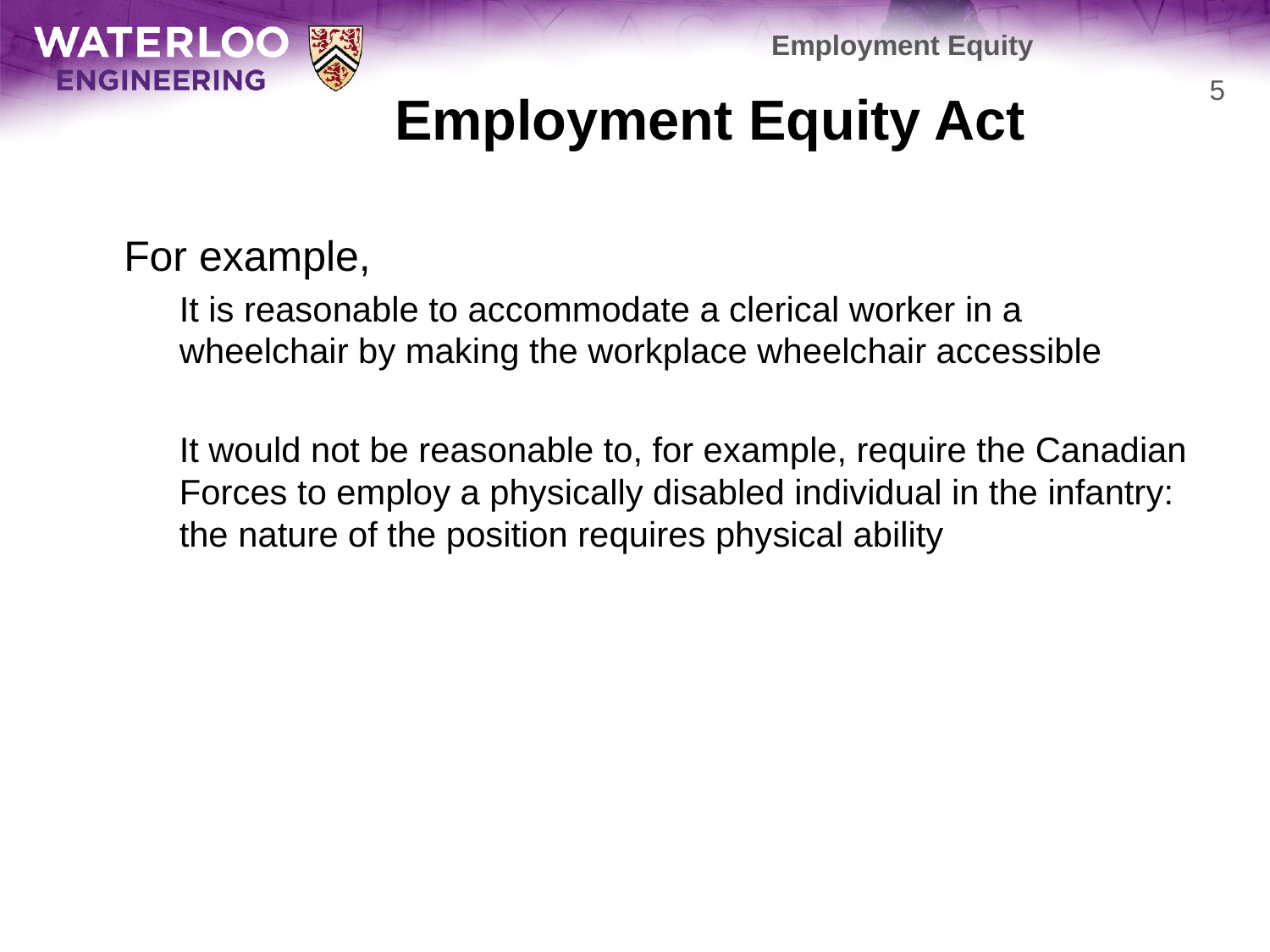

Employment Equity
# Employment Equity Act
5
	For example,
	It is reasonable to accommodate a clerical worker in a wheelchair by making the workplace wheelchair accessible

	It would not be reasonable to, for example, require the Canadian Forces to employ a physically disabled individual in the infantry:  the nature of the position requires physical ability